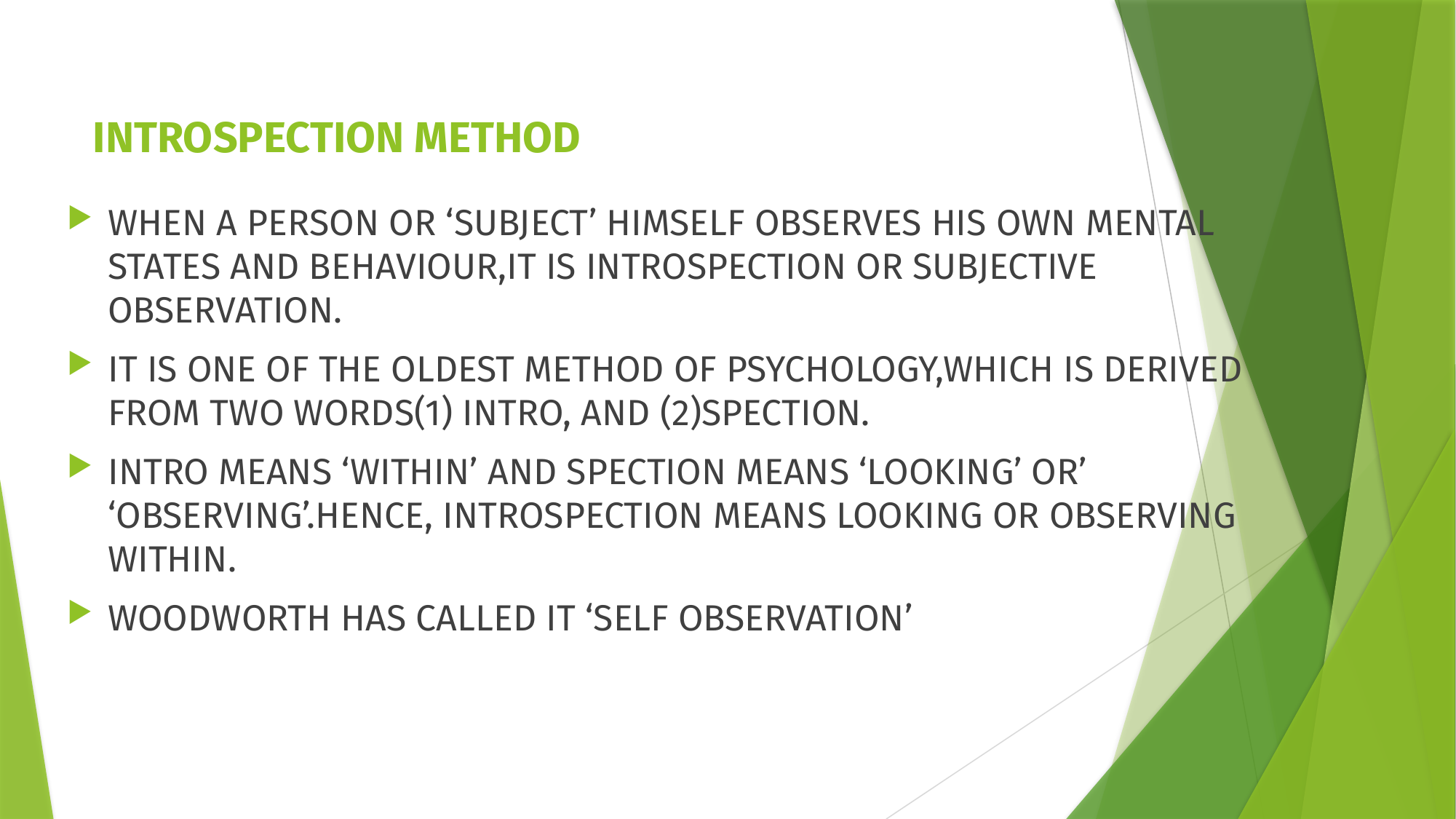

# INTROSPECTION METHOD
WHEN A PERSON OR ‘SUBJECT’ HIMSELF OBSERVES HIS OWN MENTAL STATES AND BEHAVIOUR,IT IS INTROSPECTION OR SUBJECTIVE OBSERVATION.
IT IS ONE OF THE OLDEST METHOD OF PSYCHOLOGY,WHICH IS DERIVED FROM TWO WORDS(1) INTRO, AND (2)SPECTION.
INTRO MEANS ‘WITHIN’ AND SPECTION MEANS ‘LOOKING’ OR’ ‘OBSERVING’.HENCE, INTROSPECTION MEANS LOOKING OR OBSERVING WITHIN.
WOODWORTH HAS CALLED IT ‘SELF OBSERVATION’